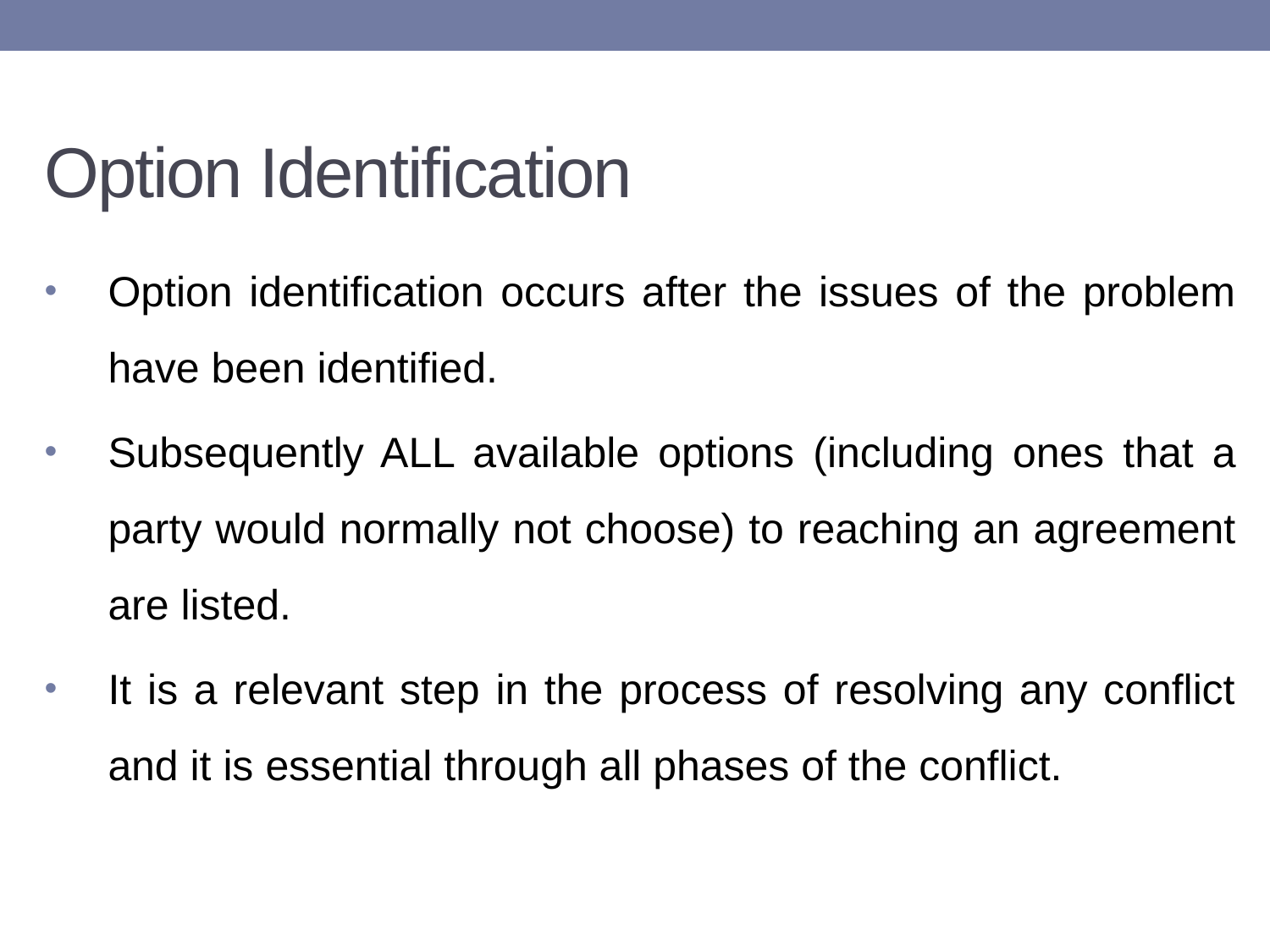

# Option Identification
Option identification occurs after the issues of the problem have been identified.
Subsequently ALL available options (including ones that a party would normally not choose) to reaching an agreement are listed.
It is a relevant step in the process of resolving any conflict and it is essential through all phases of the conflict.